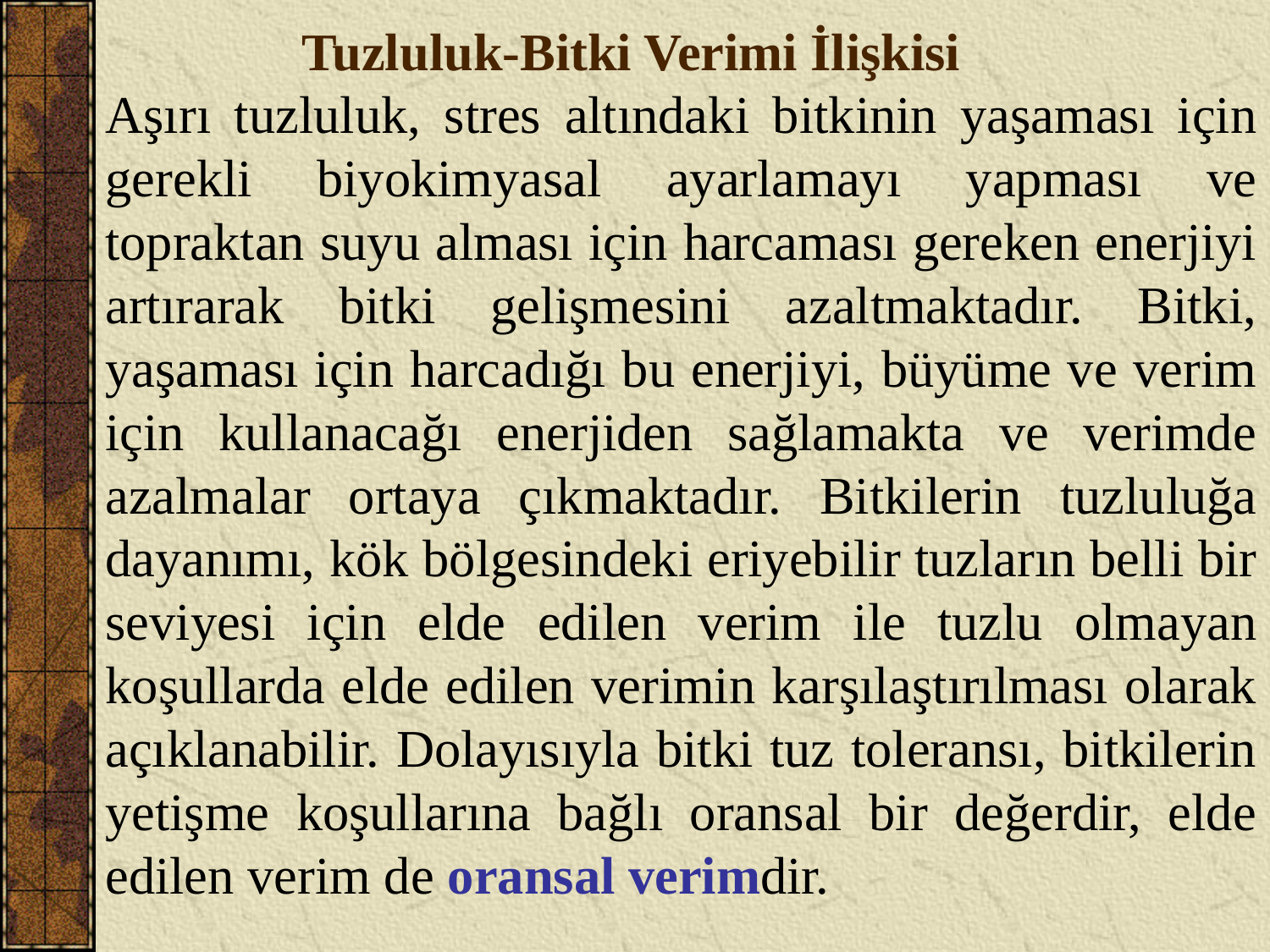

Tuzluluk-Bitki Verimi İlişkisi
Aşırı tuzluluk, stres altındaki bitkinin yaşaması için gerekli biyokimyasal ayarlamayı yapması ve topraktan suyu alması için harcaması gereken enerjiyi artırarak bitki gelişmesini azaltmaktadır. Bitki, yaşaması için harcadığı bu enerjiyi, büyüme ve verim için kullanacağı enerjiden sağlamakta ve verimde azalmalar ortaya çıkmaktadır. Bitkilerin tuzluluğa dayanımı, kök bölgesindeki eriyebilir tuzların belli bir seviyesi için elde edilen verim ile tuzlu olmayan koşullarda elde edilen verimin karşılaştırılması olarak açıklanabilir. Dolayısıyla bitki tuz toleransı, bitkilerin yetişme koşullarına bağlı oransal bir değerdir, elde edilen verim de oransal verimdir.